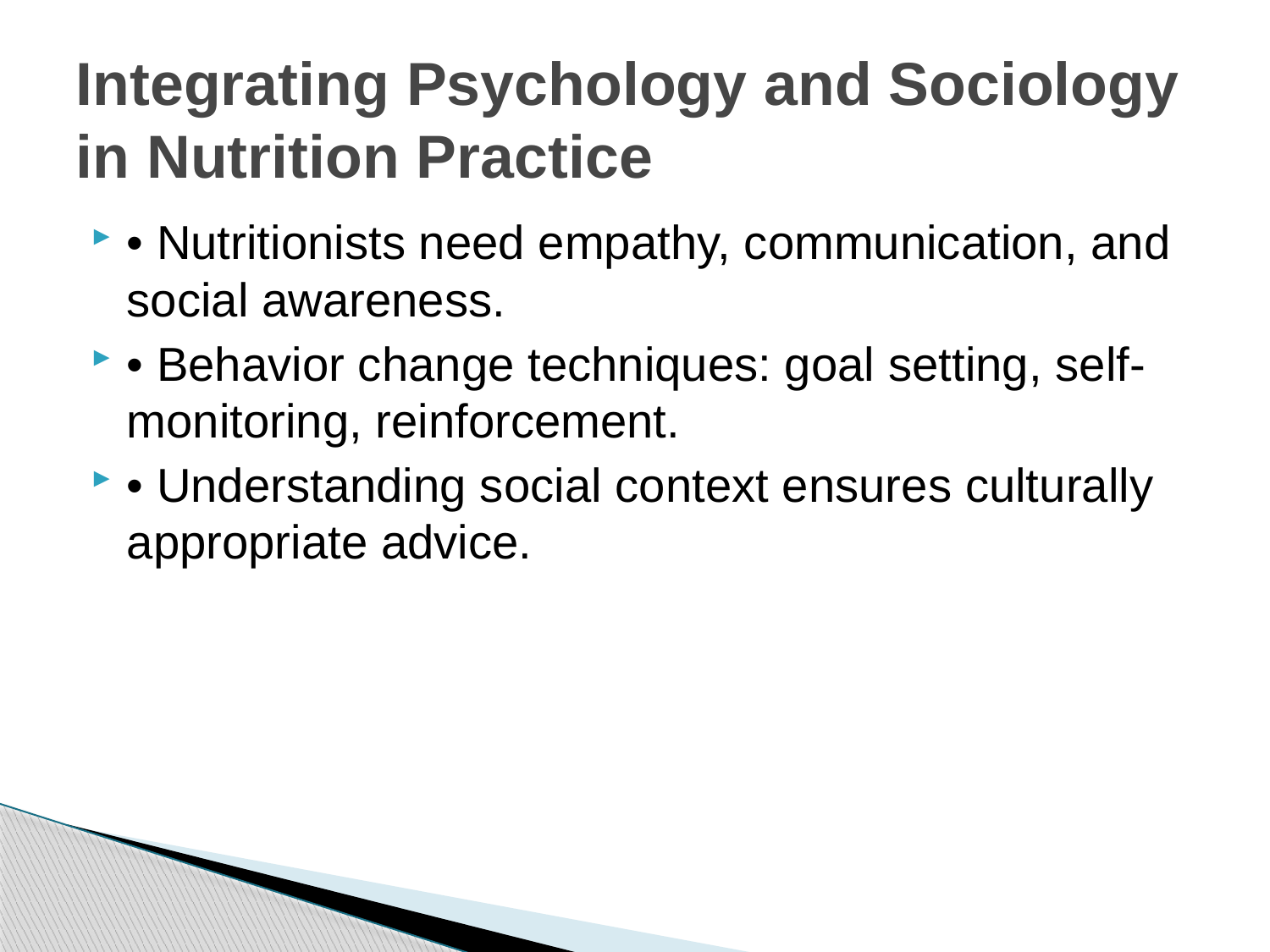

# Integrating Psychology and Sociology in Nutrition Practice
• Nutritionists need empathy, communication, and social awareness.
• Behavior change techniques: goal setting, self-monitoring, reinforcement.
• Understanding social context ensures culturally appropriate advice.